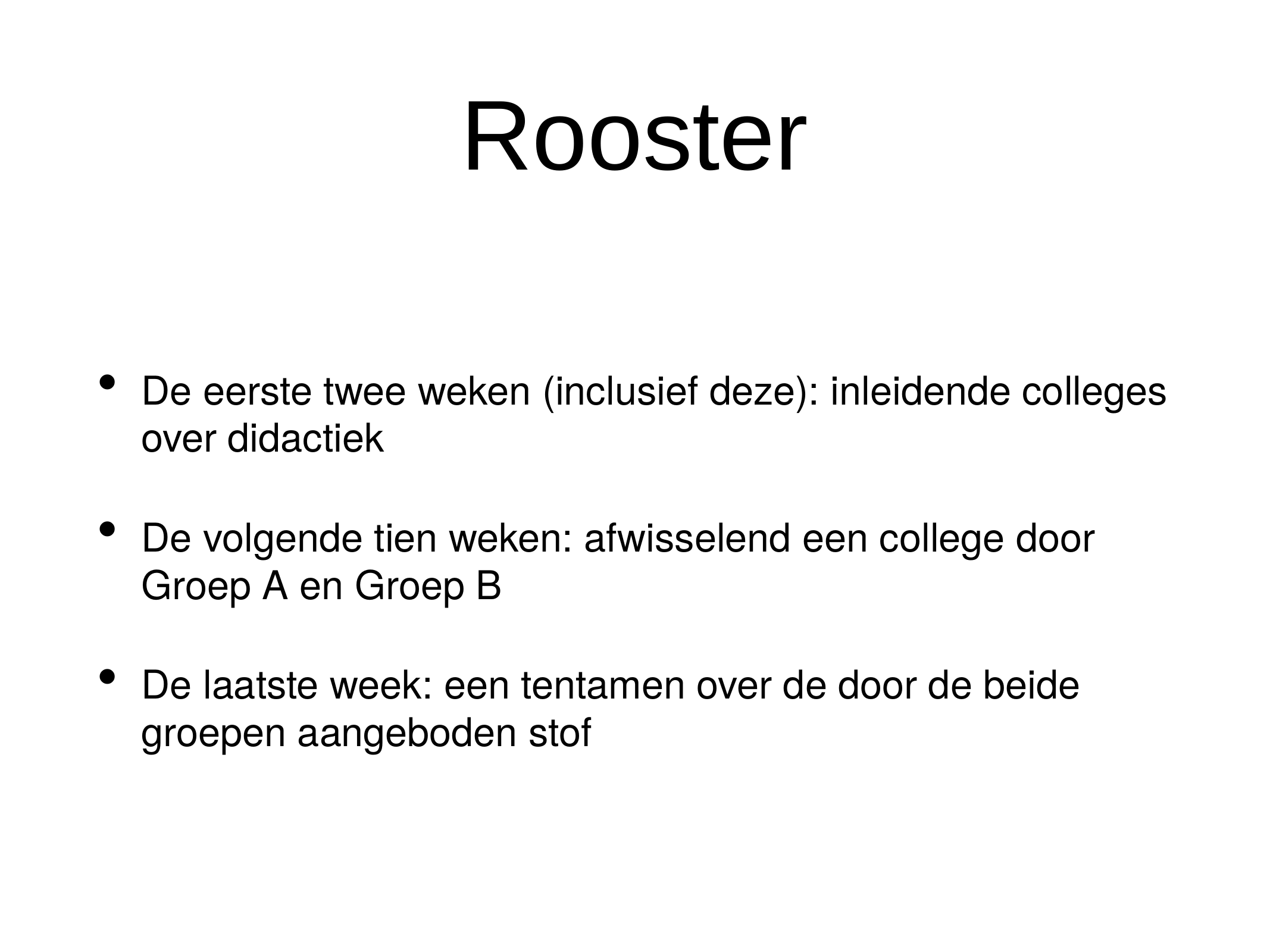

# Rooster
De eerste twee weken (inclusief deze): inleidende colleges over didactiek
De volgende tien weken: afwisselend een college door Groep A en Groep B
De laatste week: een tentamen over de door de beide groepen aangeboden stof